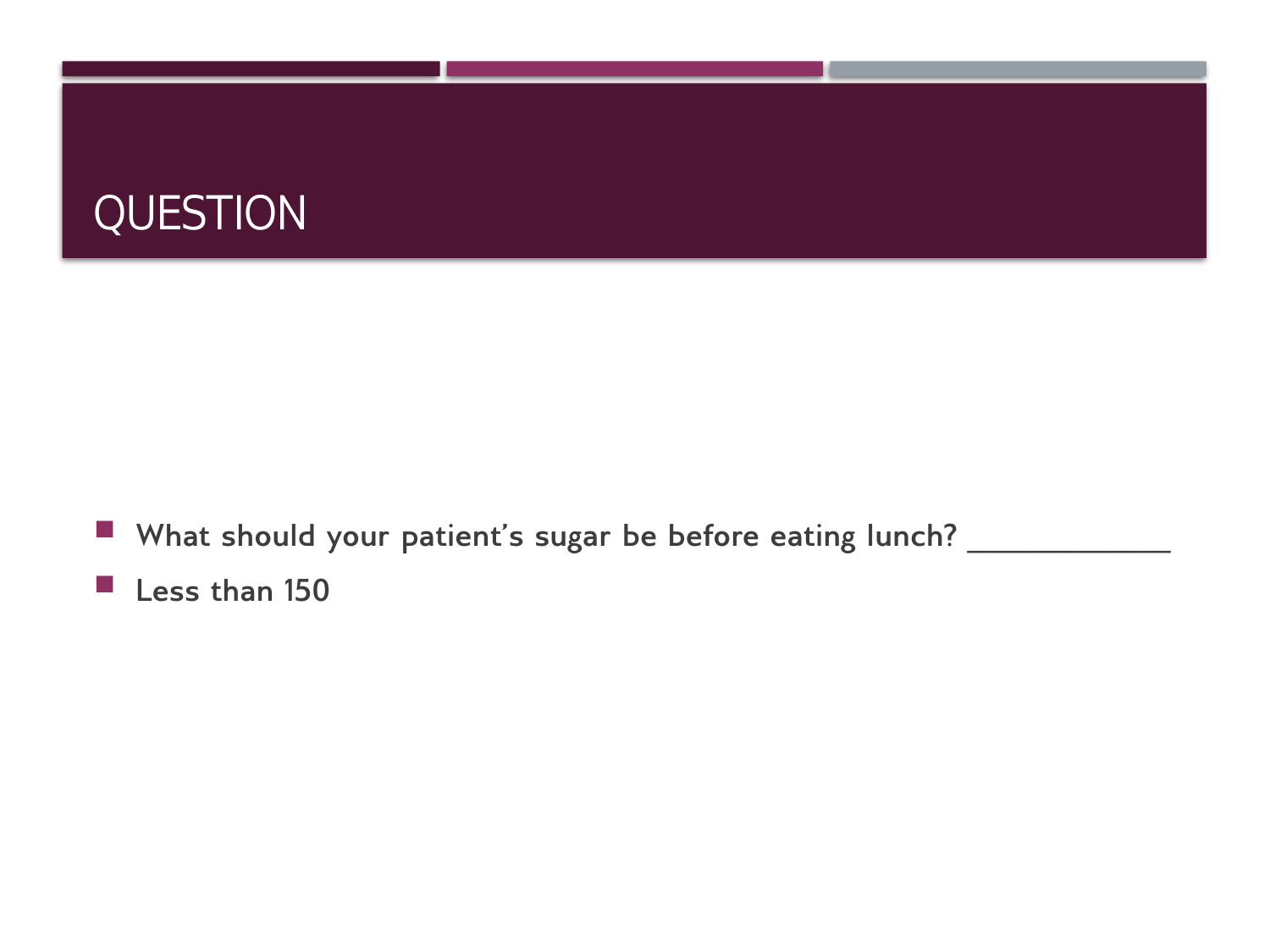

# Question
What should your patient’s sugar be before eating lunch? _____________
Less than 150